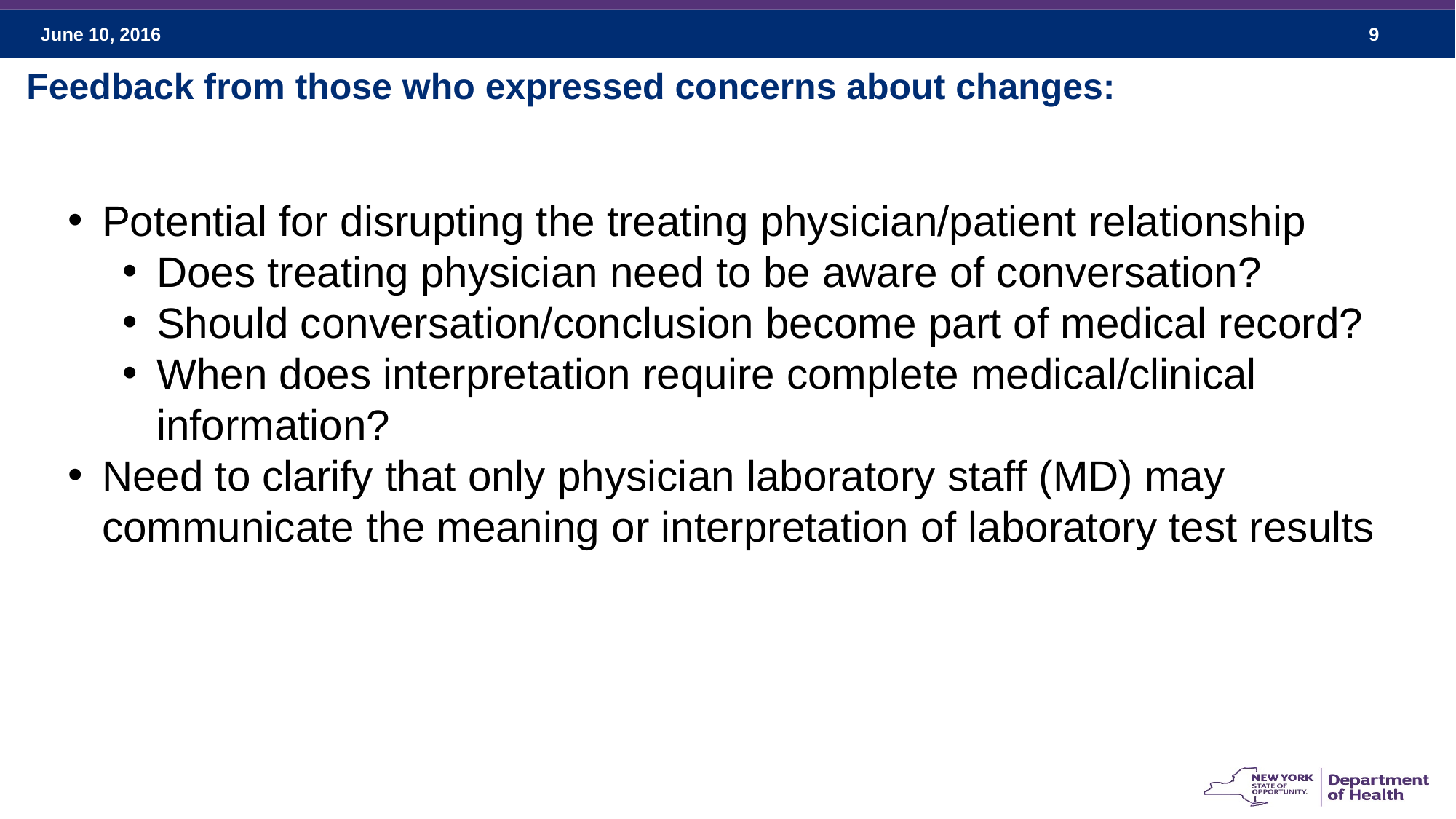

# Feedback from those who expressed concerns about changes:
Potential for disrupting the treating physician/patient relationship
Does treating physician need to be aware of conversation?
Should conversation/conclusion become part of medical record?
When does interpretation require complete medical/clinical information?
Need to clarify that only physician laboratory staff (MD) may communicate the meaning or interpretation of laboratory test results